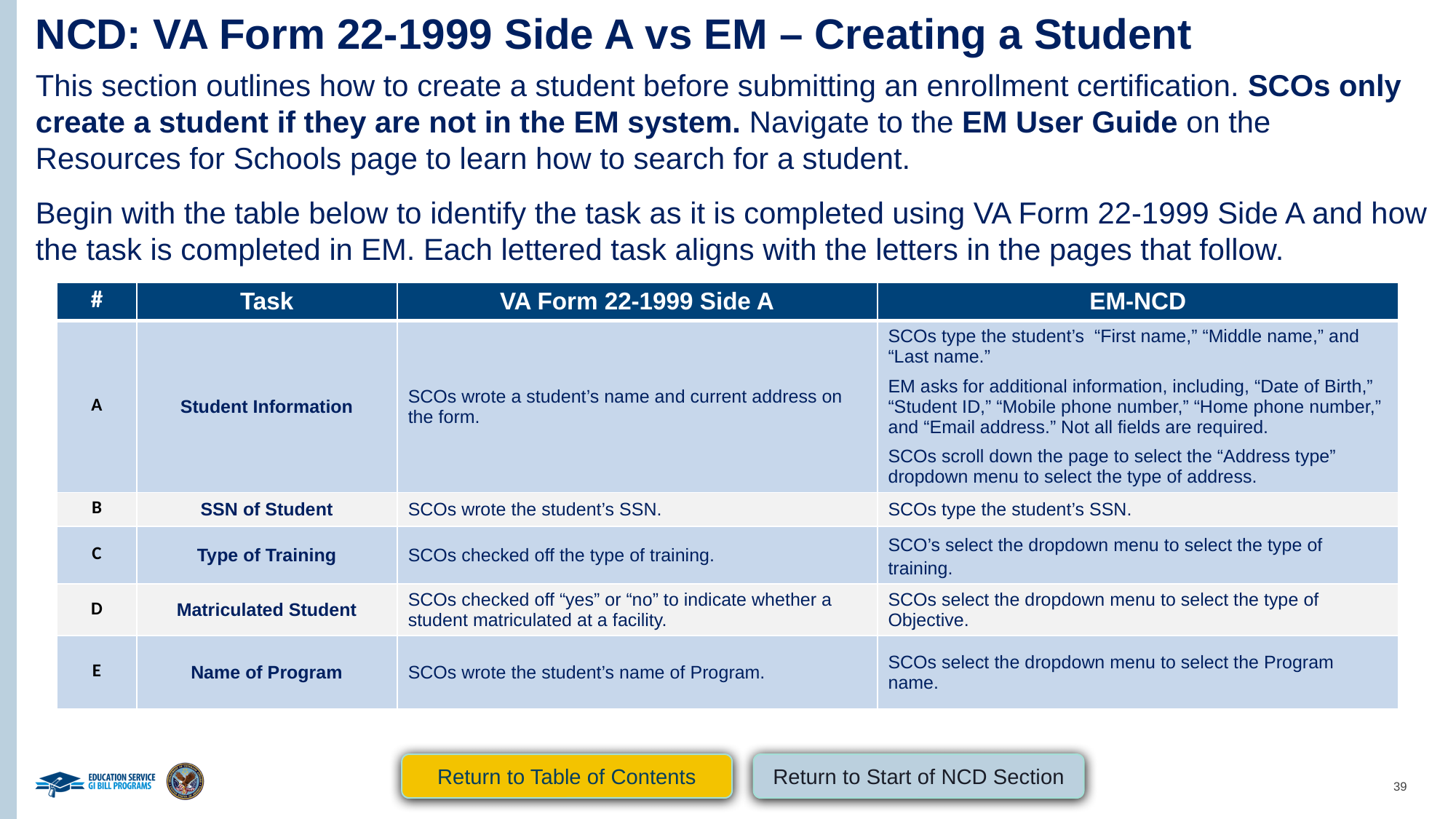

NCD: VA Form 22-1999 Side A vs EM – Creating a Student
This section outlines how to create a student before submitting an enrollment certification. SCOs only create a student if they are not in the EM system. Navigate to the EM User Guide on the Resources for Schools page to learn how to search for a student.
Begin with the table below to identify the task as it is completed using VA Form 22-1999 Side A and how the task is completed in EM. Each lettered task aligns with the letters in the pages that follow.
| # | Task | VA Form 22-1999 Side A | EM-NCD |
| --- | --- | --- | --- |
| A | Student Information | SCOs wrote a student’s name and current address on the form. | SCOs type the student’s  “First name,” “Middle name,” and “Last name.”  EM asks for additional information, including, “Date of Birth,” “Student ID,” “Mobile phone number,” “Home phone number,” and “Email address.” Not all fields are required. SCOs scroll down the page to select the “Address type” dropdown menu to select the type of address. |
| B | SSN of Student | SCOs wrote the student’s SSN. | SCOs type the student’s SSN. |
| C | Type of Training | SCOs checked off the type of training. | SCO’s select the dropdown menu to select the type of training. |
| D | Matriculated Student | SCOs checked off “yes” or “no” to indicate whether a student matriculated at a facility. | SCOs select the dropdown menu to select the type of Objective. |
| E | Name of Program | SCOs wrote the student’s name of Program. | SCOs select the dropdown menu to select the Program name. |
Return to Start of NCD Section
Return to Table of Contents